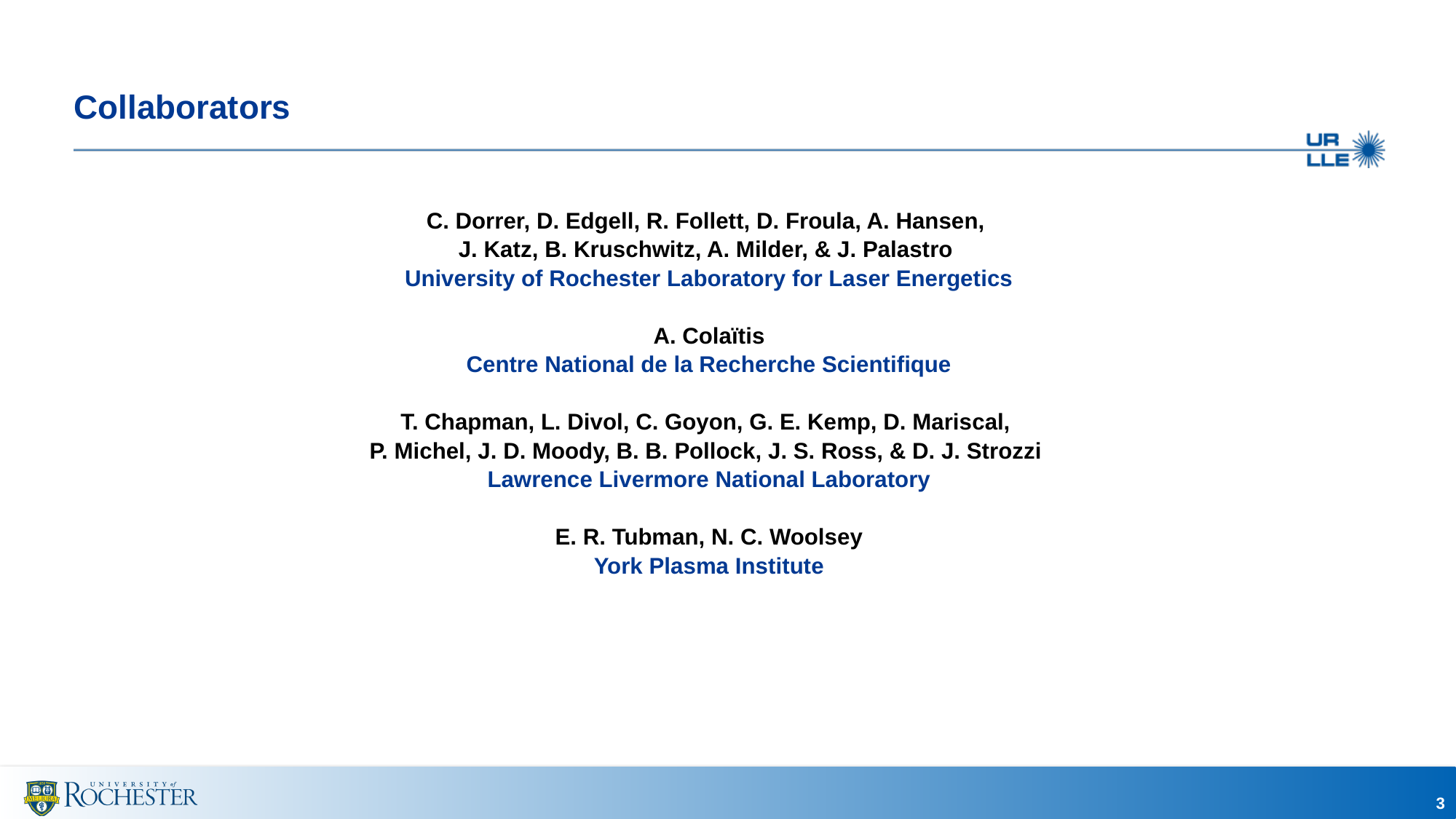

C. Dorrer, D. Edgell, R. Follett, D. Froula, A. Hansen,
J. Katz, B. Kruschwitz, A. Milder, & J. Palastro
University of Rochester Laboratory for Laser Energetics

A. Colaïtis
Centre National de la Recherche Scientifique

T. Chapman, L. Divol, C. Goyon, G. E. Kemp, D. Mariscal,
P. Michel, J. D. Moody, B. B. Pollock, J. S. Ross, & D. J. Strozzi
Lawrence Livermore National Laboratory

E. R. Tubman, N. C. Woolsey
York Plasma Institute